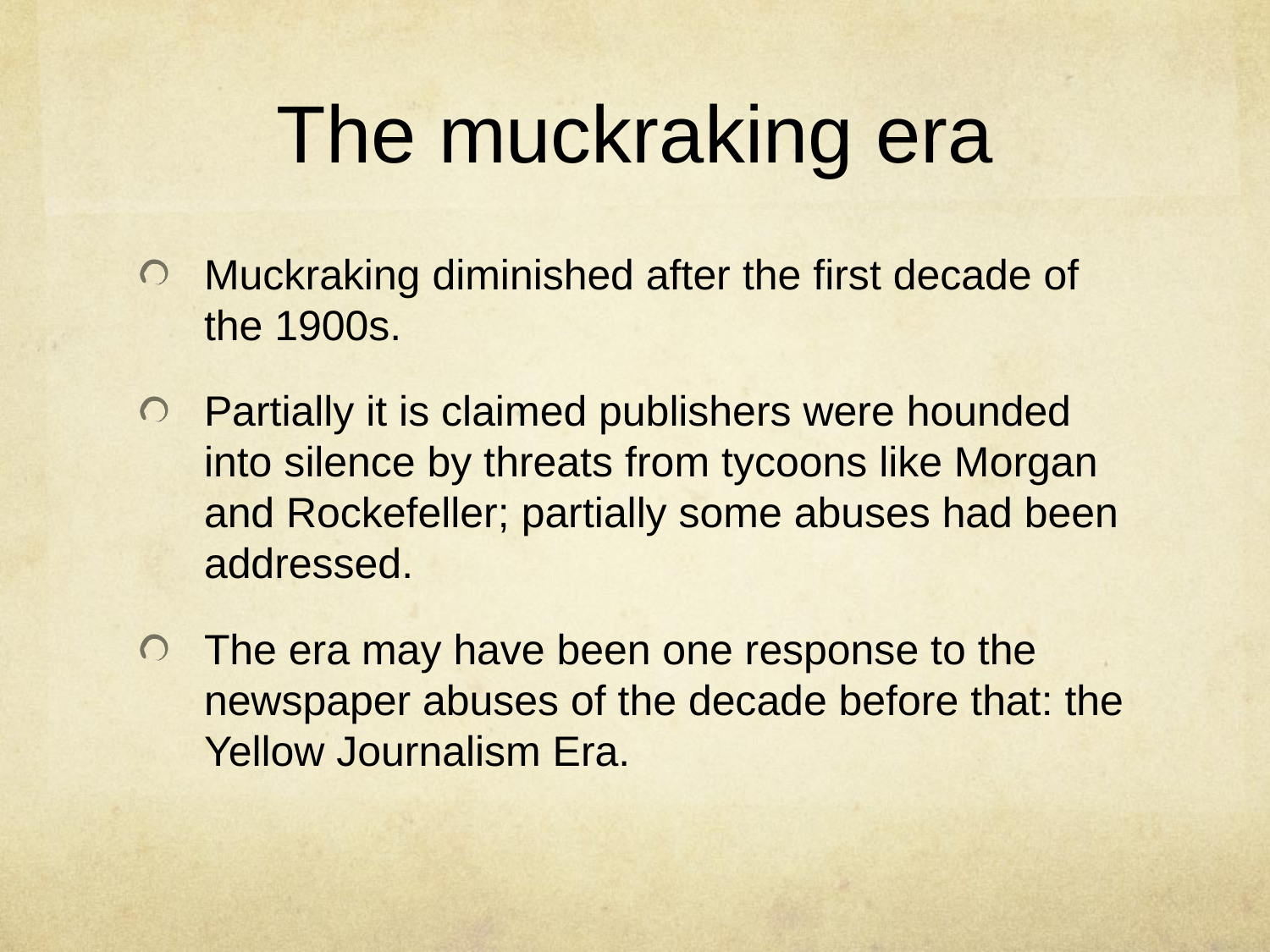

# The muckraking era
Muckraking diminished after the first decade of the 1900s.
Partially it is claimed publishers were hounded into silence by threats from tycoons like Morgan and Rockefeller; partially some abuses had been addressed.
The era may have been one response to the newspaper abuses of the decade before that: the Yellow Journalism Era.